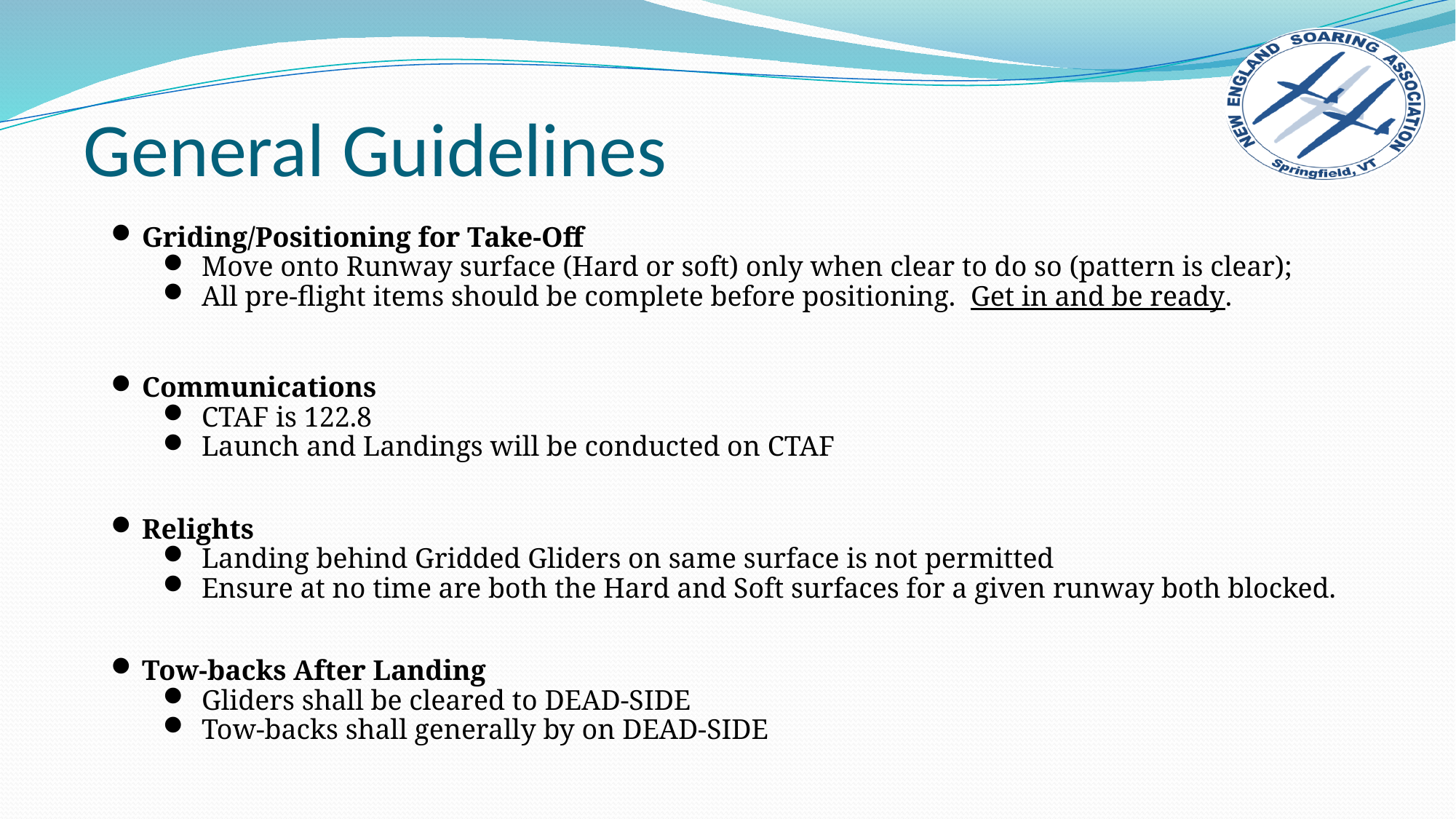

# General Guidelines
Griding/Positioning for Take-Off
Move onto Runway surface (Hard or soft) only when clear to do so (pattern is clear);
All pre-flight items should be complete before positioning.  Get in and be ready.

Communications
CTAF is 122.8
Launch and Landings will be conducted on CTAF

Relights
Landing behind Gridded Gliders on same surface is not permitted
Ensure at no time are both the Hard and Soft surfaces for a given runway both blocked.

Tow-backs After Landing
Gliders shall be cleared to DEAD-SIDE
Tow-backs shall generally by on DEAD-SIDE